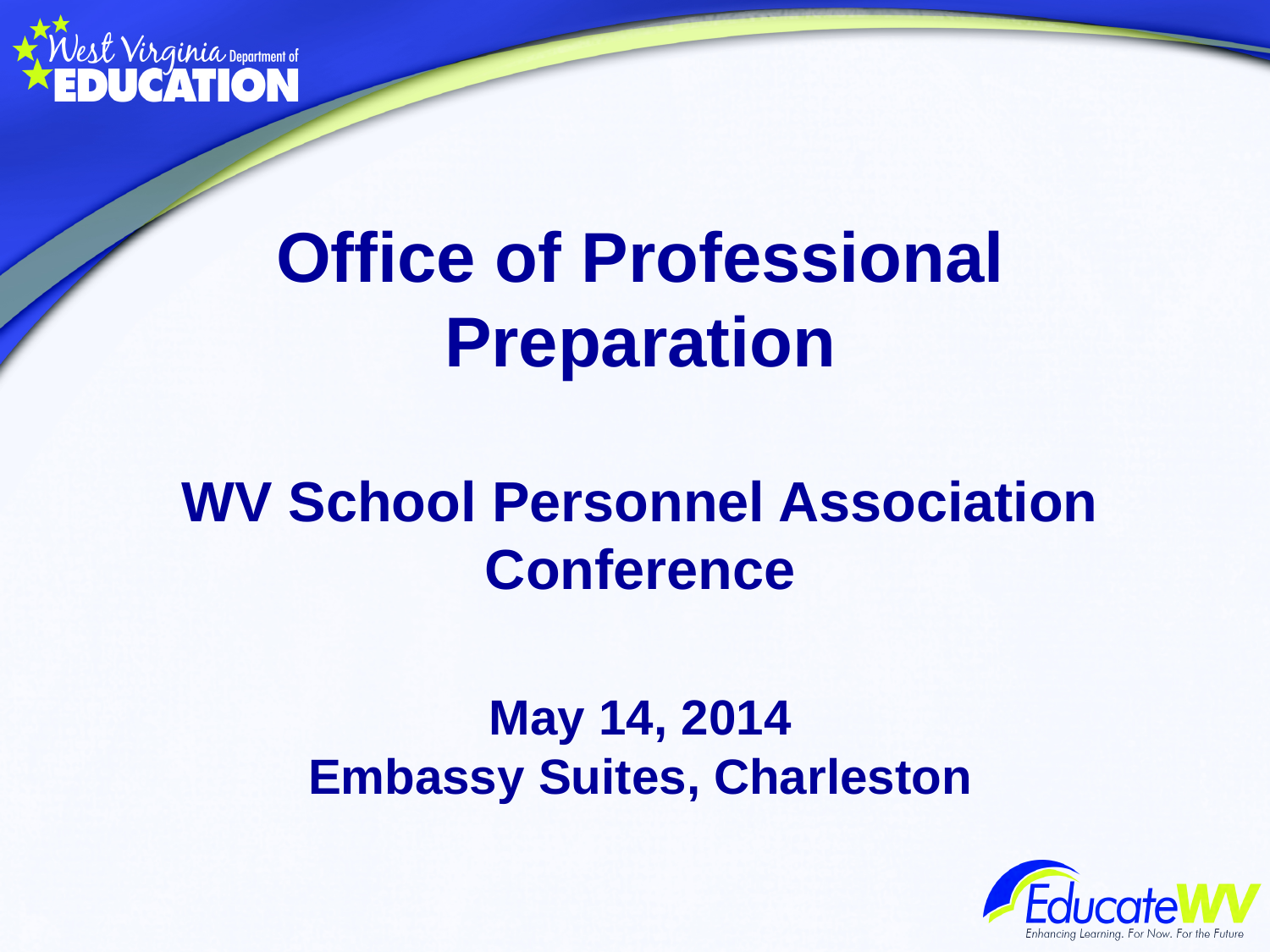

# Office of Professional Preparation WV School Personnel Association Conference May 14, 2014 Embassy Suites, Charleston